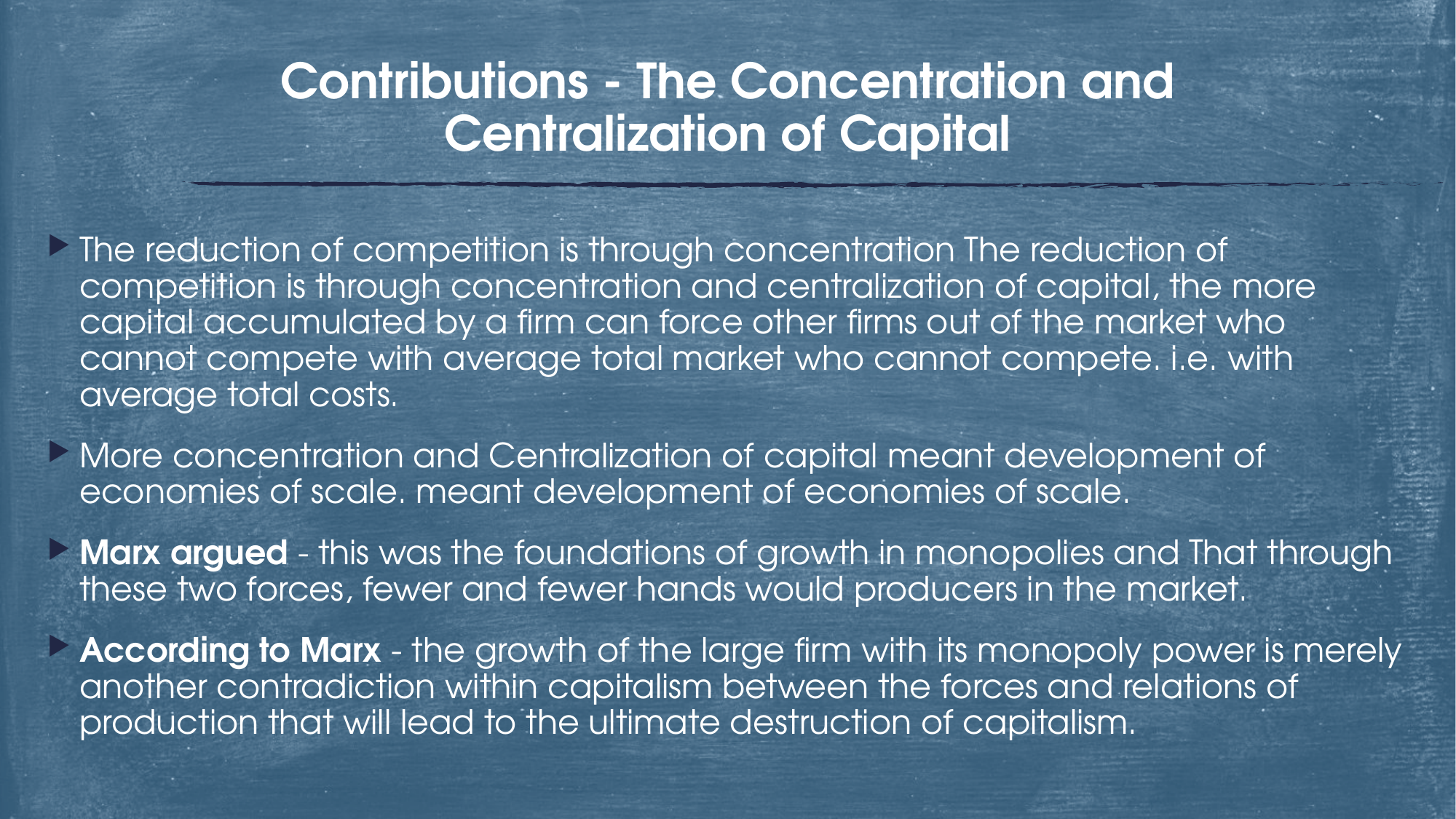

# Contributions - The Concentration and Centralization of Capital
The reduction of competition is through concentration The reduction of competition is through concentration and centralization of capital, the more capital accumulated by a firm can force other firms out of the market who cannot compete with average total market who cannot compete. i.e. with average total costs.
More concentration and Centralization of capital meant development of economies of scale. meant development of economies of scale.
Marx argued - this was the foundations of growth in monopolies and That through these two forces, fewer and fewer hands would producers in the market.
According to Marx - the growth of the large firm with its monopoly power is merely another contradiction within capitalism between the forces and relations of production that will lead to the ultimate destruction of capitalism.